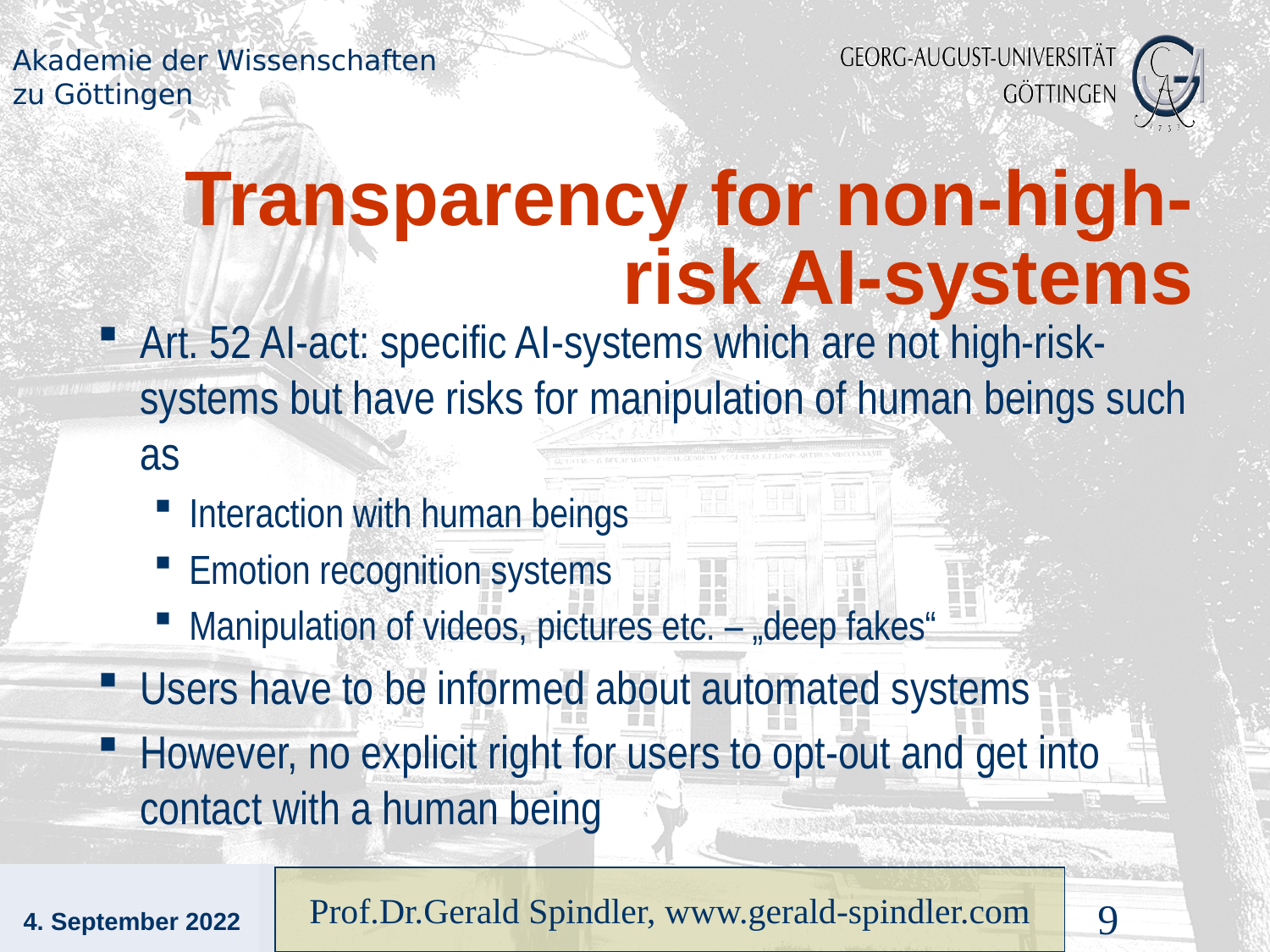

# Transparency for non-high-risk AI-systems
Art. 52 AI-act: specific AI-systems which are not high-risk-systems but have risks for manipulation of human beings such as
Interaction with human beings
Emotion recognition systems
Manipulation of videos, pictures etc. – „deep fakes“
Users have to be informed about automated systems
However, no explicit right for users to opt-out and get into contact with a human being
4. September 2022